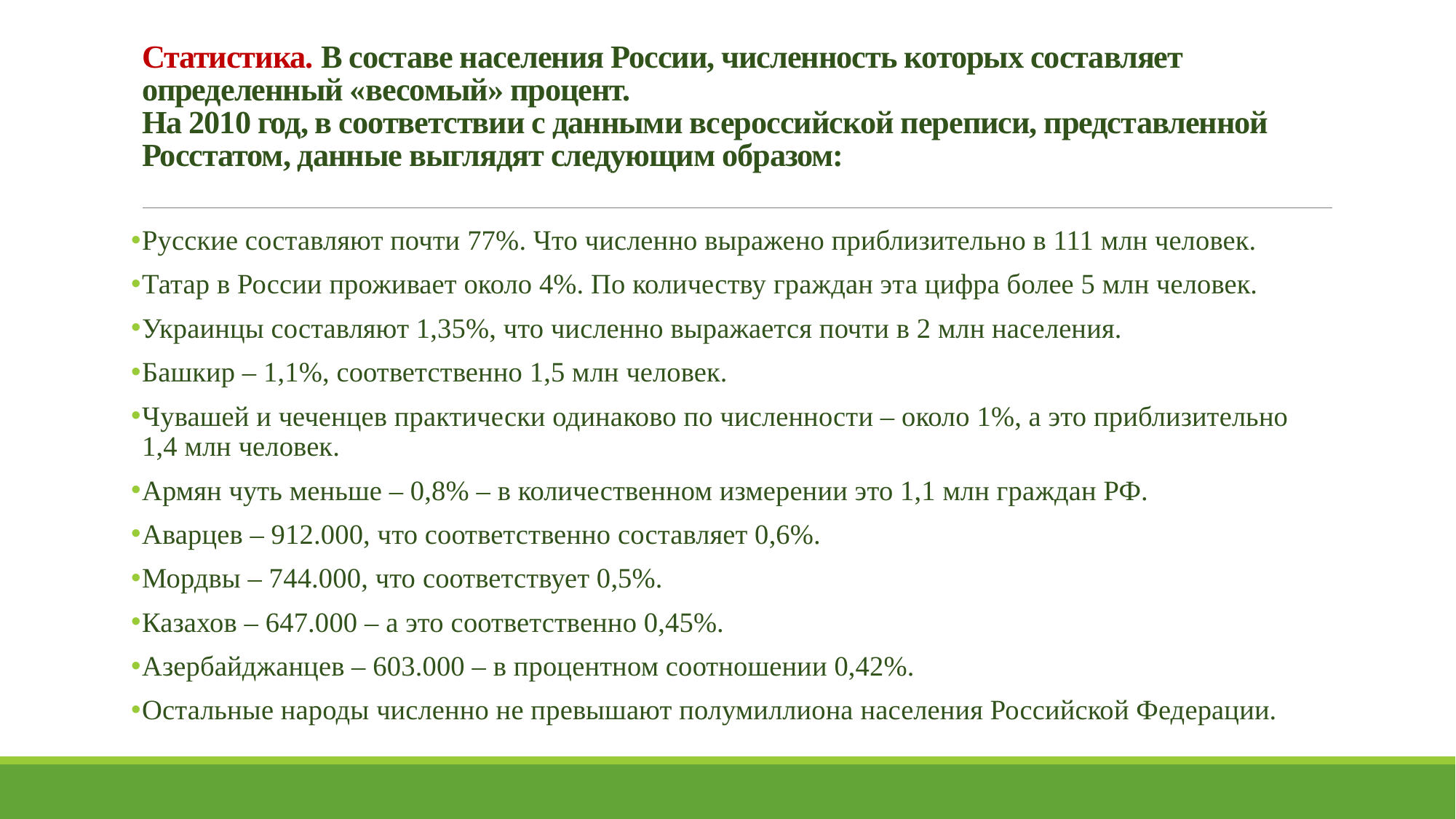

# Статистика. В составе населения России, численность которых составляет определенный «весомый» процент. На 2010 год, в соответствии с данными всероссийской переписи, представленной Росстатом, данные выглядят следующим образом:
Русские составляют почти 77%. Что численно выражено приблизительно в 111 млн человек.
Татар в России проживает около 4%. По количеству граждан эта цифра более 5 млн человек.
Украинцы составляют 1,35%, что численно выражается почти в 2 млн населения.
Башкир – 1,1%, соответственно 1,5 млн человек.
Чувашей и чеченцев практически одинаково по численности – около 1%, а это приблизительно 1,4 млн человек.
Армян чуть меньше – 0,8% – в количественном измерении это 1,1 млн граждан РФ.
Аварцев – 912.000, что соответственно составляет 0,6%.
Мордвы – 744.000, что соответствует 0,5%.
Казахов – 647.000 – а это соответственно 0,45%.
Азербайджанцев – 603.000 – в процентном соотношении 0,42%.
Остальные народы численно не превышают полумиллиона населения Российской Федерации.